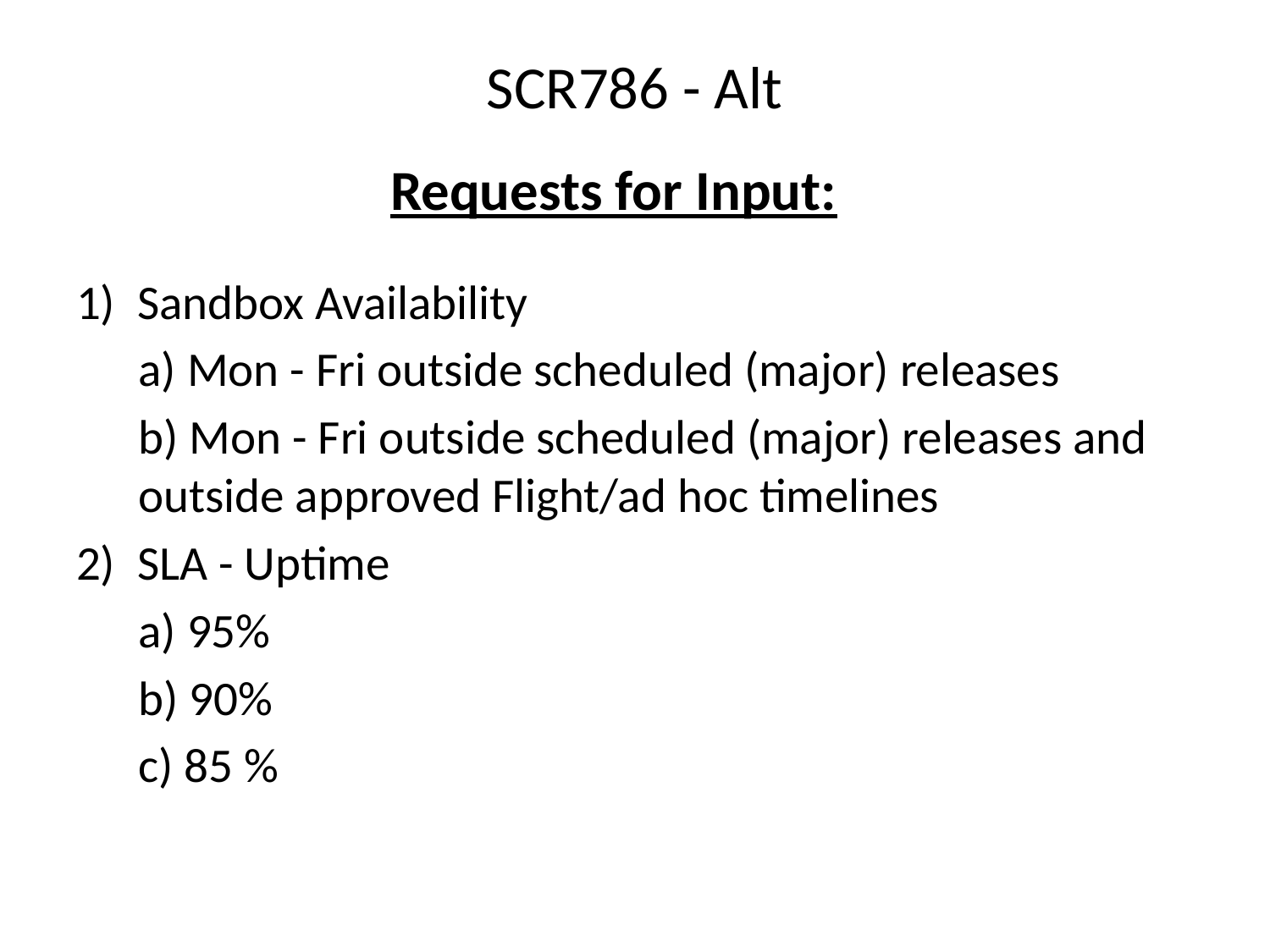

SCR786 - Alt
Requests for Input:
1)  Sandbox Availability
a) Mon - Fri outside scheduled (major) releases
b) Mon - Fri outside scheduled (major) releases and 		outside approved Flight/ad hoc timelines
2)  SLA - Uptime
a) 95%
b) 90%
c) 85 %